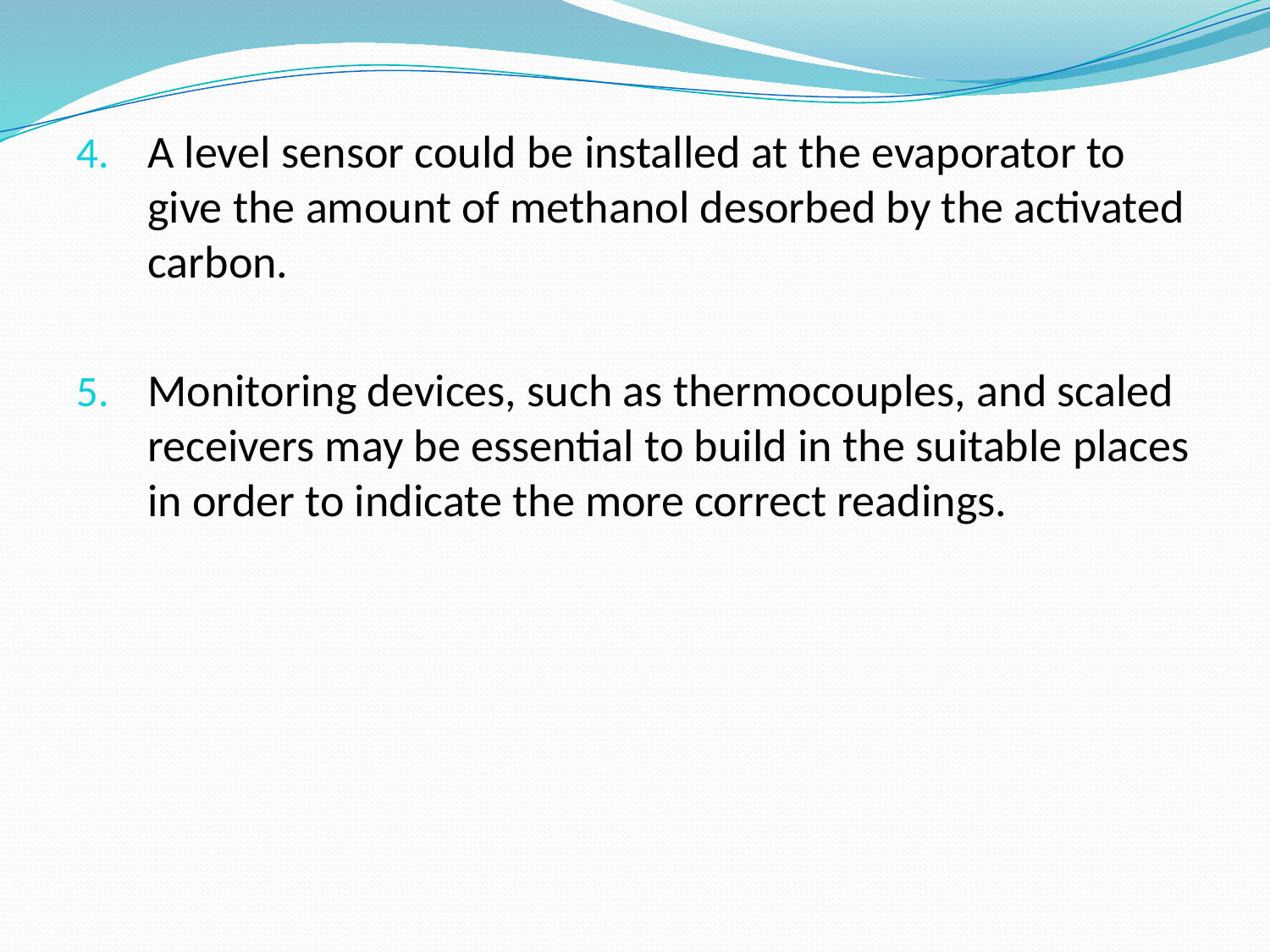

A level sensor could be installed at the evaporator to give the amount of methanol desorbed by the activated carbon.

Monitoring devices, such as thermocouples, and scaled receivers may be essential to build in the suitable places in order to indicate the more correct readings.